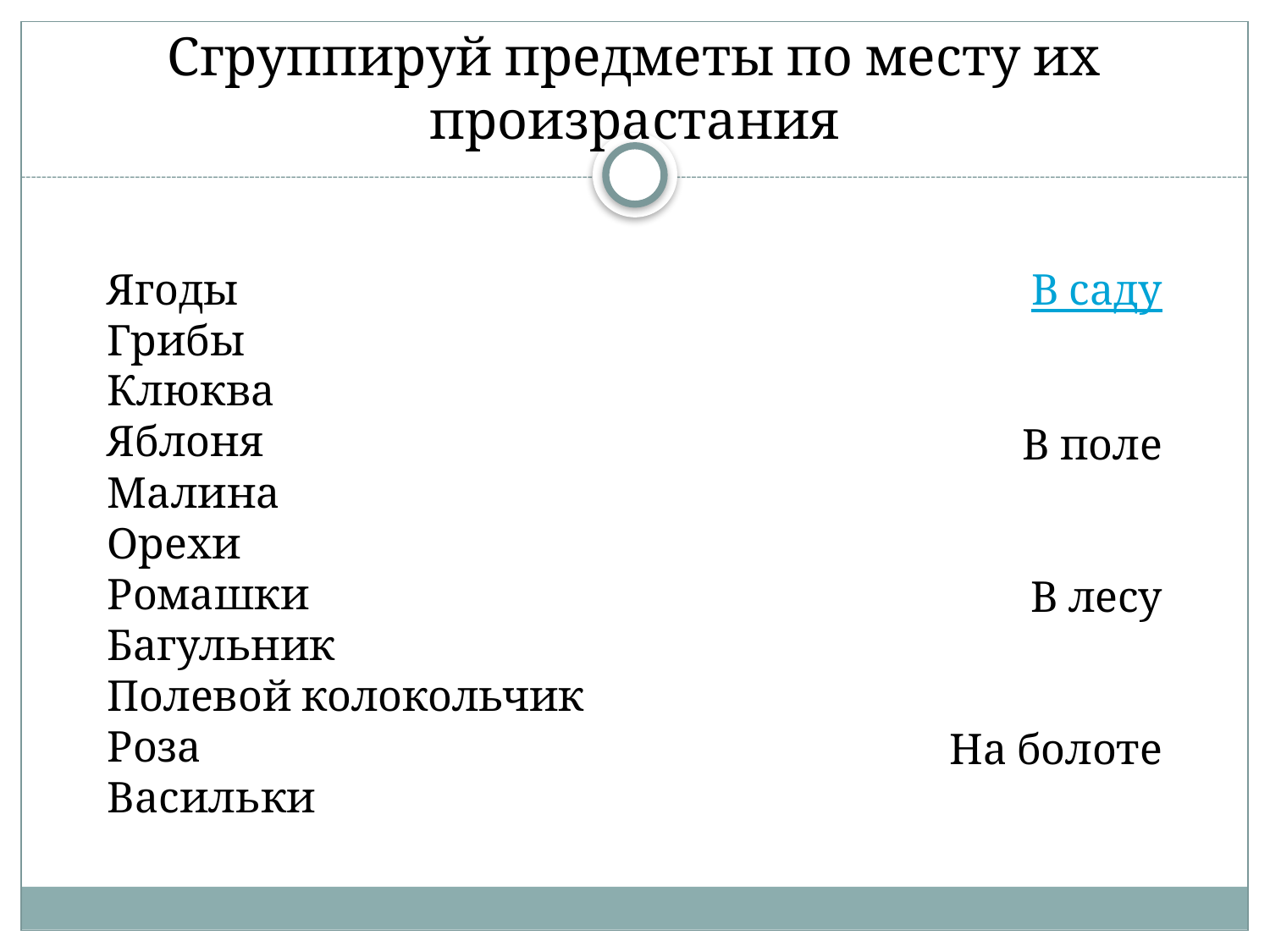

# Сгруппируй предметы по месту их произрастания
Ягоды
Грибы
Клюква
Яблоня
Малина
Орехи
Ромашки
Багульник
Полевой колокольчик
Роза
Васильки

В саду

В поле

В лесу

На болоте